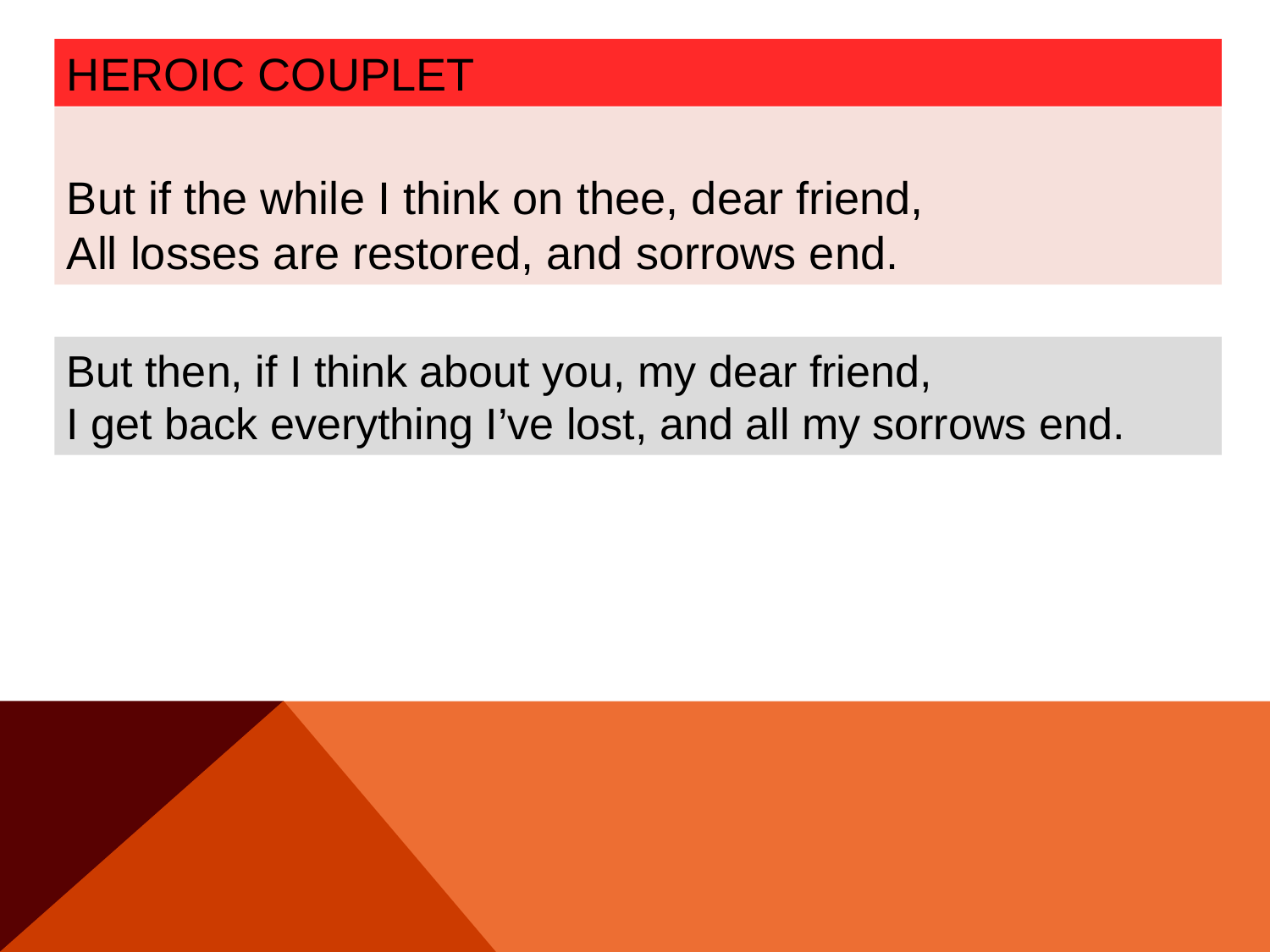

HEROIC COUPLET

But if the while I think on thee, dear friend,
All losses are restored, and sorrows end.
But then, if I think about you, my dear friend,
I get back everything I’ve lost, and all my sorrows end.